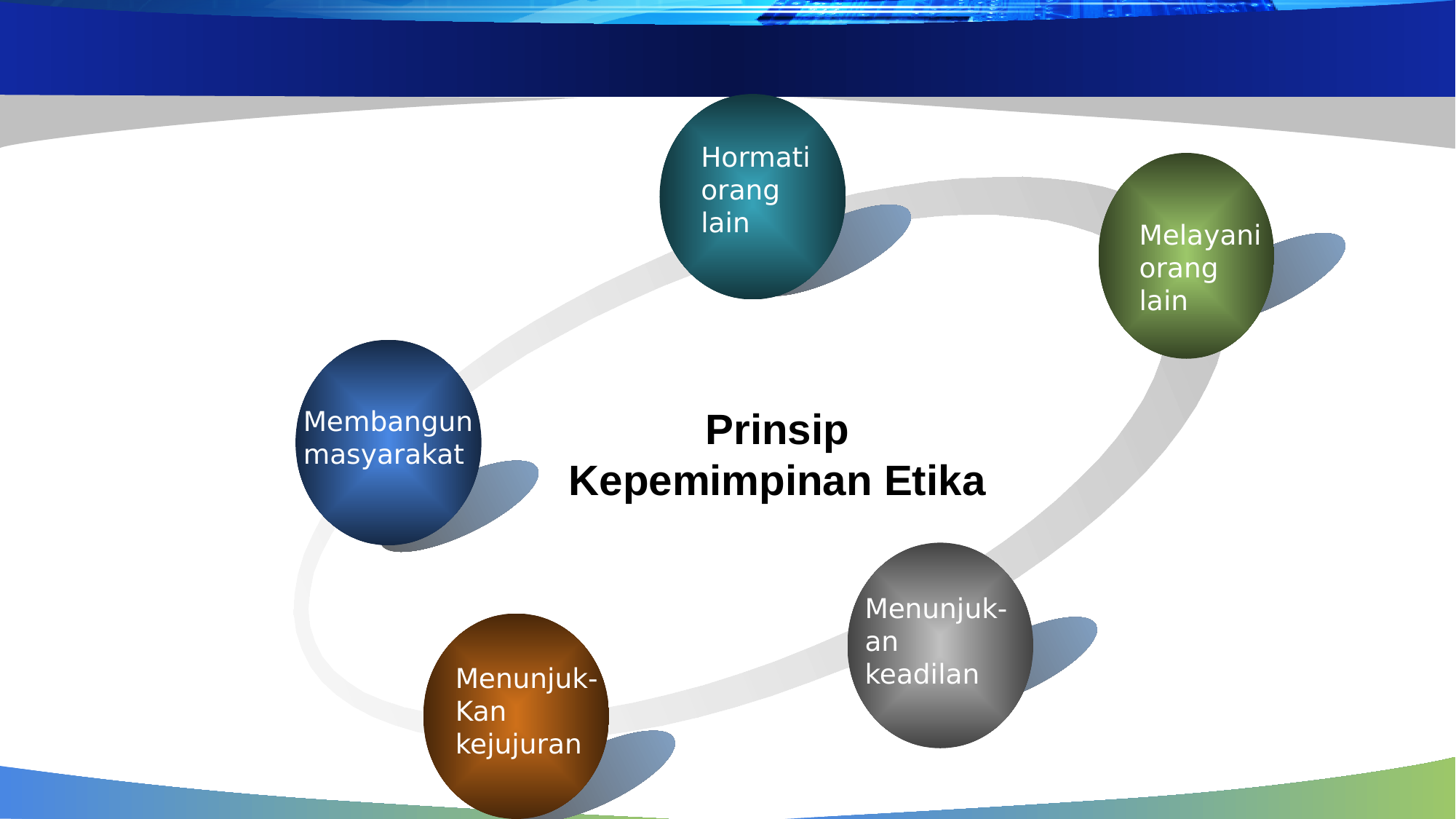

Hormati
orang
lain

Melayani
orang
lain

Prinsip Kepemimpinan Etika
Membangun
masyarakat

Menunjuk-an
keadilan

Menunjuk-
Kan
kejujuran